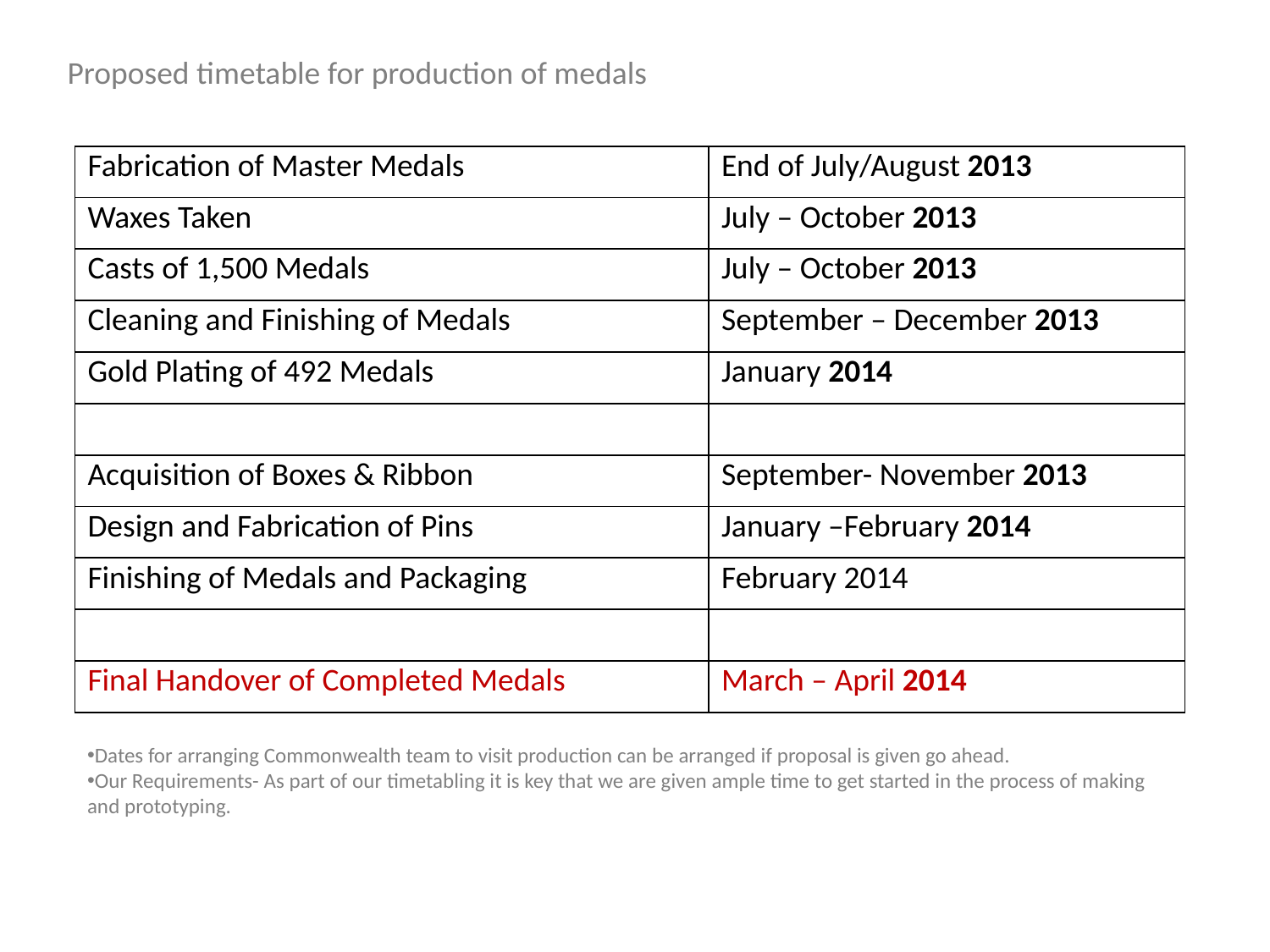

Proposed timetable for production of medals
| Fabrication of Master Medals | End of July/August 2013 |
| --- | --- |
| Waxes Taken | July – October 2013 |
| Casts of 1,500 Medals | July – October 2013 |
| Cleaning and Finishing of Medals | September – December 2013 |
| Gold Plating of 492 Medals | January 2014 |
|  |  |
| Acquisition of Boxes & Ribbon | September- November 2013 |
| Design and Fabrication of Pins | January –February 2014 |
| Finishing of Medals and Packaging | February 2014 |
|  |  |
| Final Handover of Completed Medals | March – April 2014 |
Dates for arranging Commonwealth team to visit production can be arranged if proposal is given go ahead.
Our Requirements- As part of our timetabling it is key that we are given ample time to get started in the process of making and prototyping.